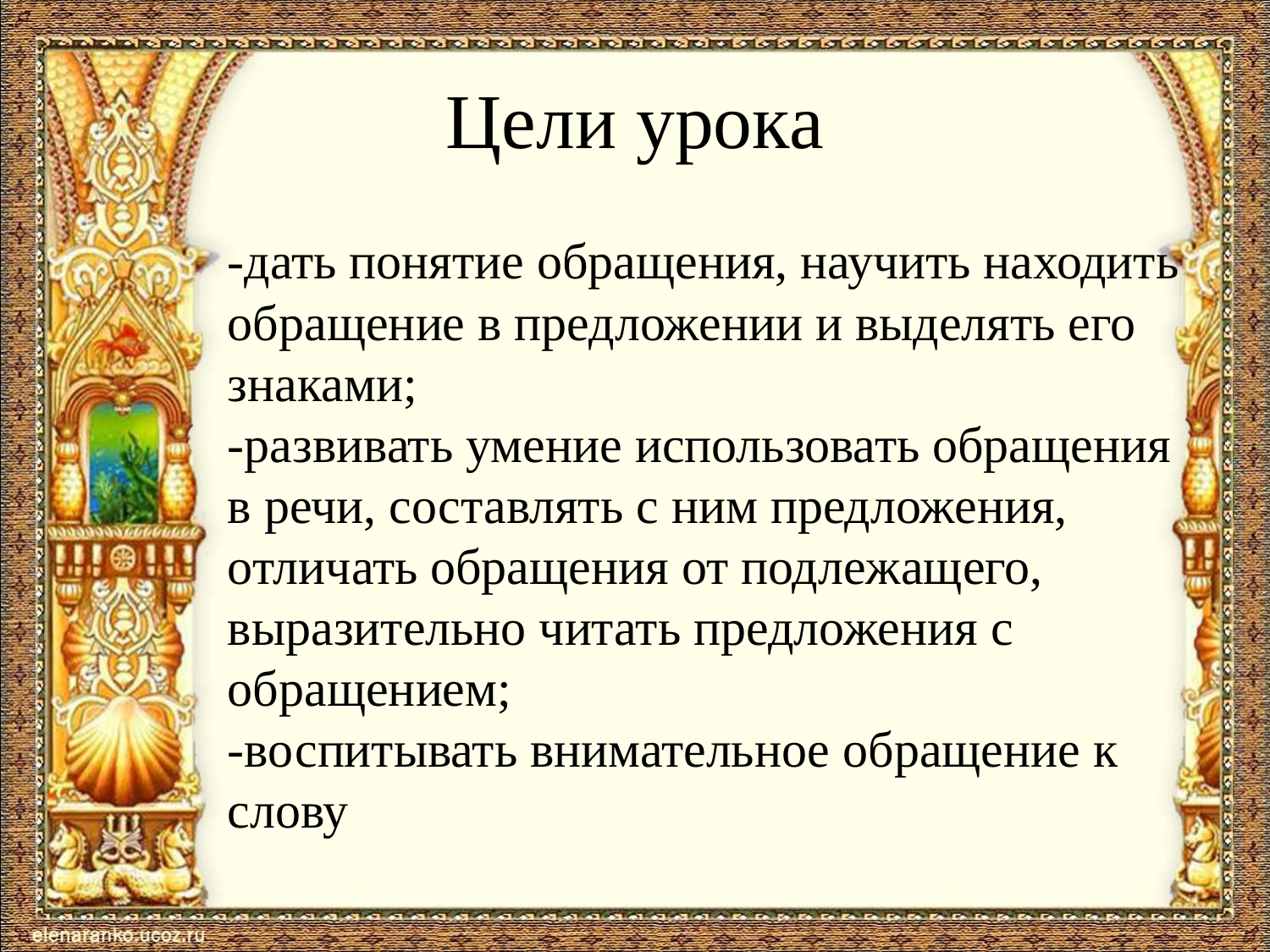

# Цели урока
-дать понятие обращения, научить находить обращение в предложении и выделять его знаками;
-развивать умение использовать обращения в речи, составлять с ним предложения, отличать обращения от подлежащего, выразительно читать предложения с обращением;
-воспитывать внимательное обращение к слову